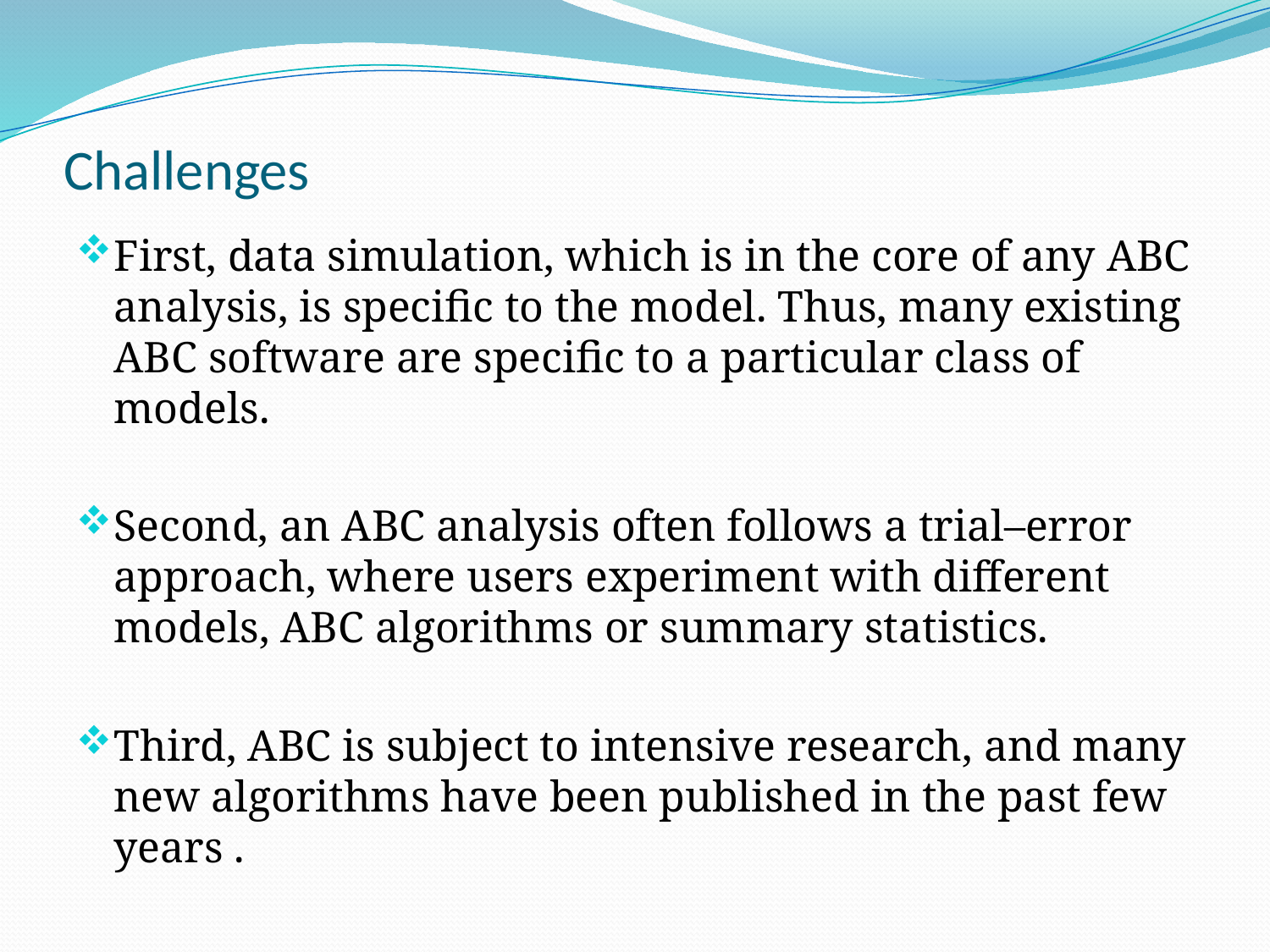

# Challenges
First, data simulation, which is in the core of any ABC analysis, is specific to the model. Thus, many existing ABC software are specific to a particular class of models.

Second, an ABC analysis often follows a trial–error approach, where users experiment with different models, ABC algorithms or summary statistics.

Third, ABC is subject to intensive research, and many new algorithms have been published in the past few years .